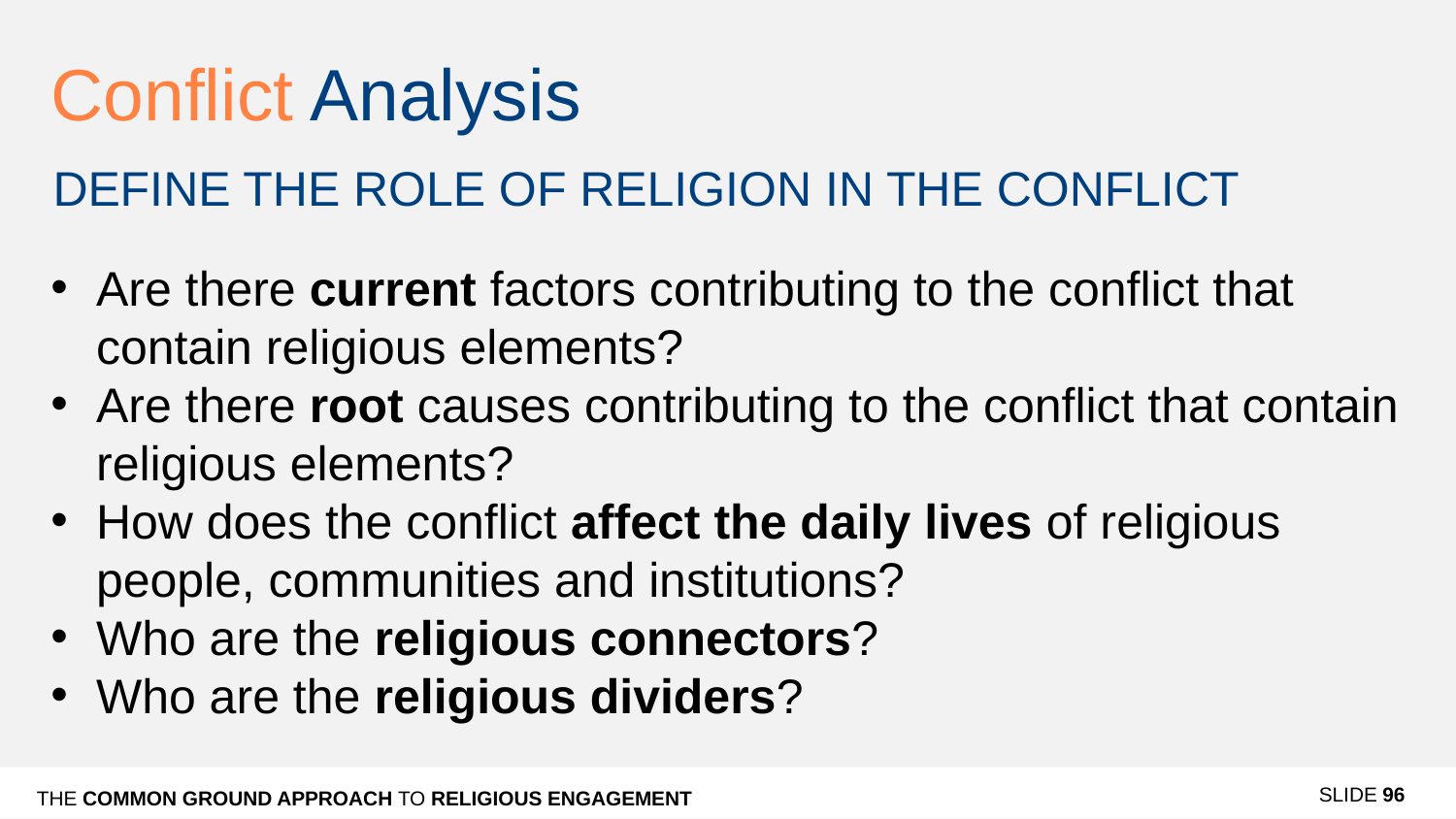

# Conflict Analysis
DEFINE THE ROLE OF RELIGION IN THE CONFLICT
Are there current factors contributing to the conflict that contain religious elements?
Are there root causes contributing to the conflict that contain religious elements?
How does the conflict affect the daily lives of religious people, communities and institutions?
Who are the religious connectors?
Who are the religious dividers?

SLIDE 96